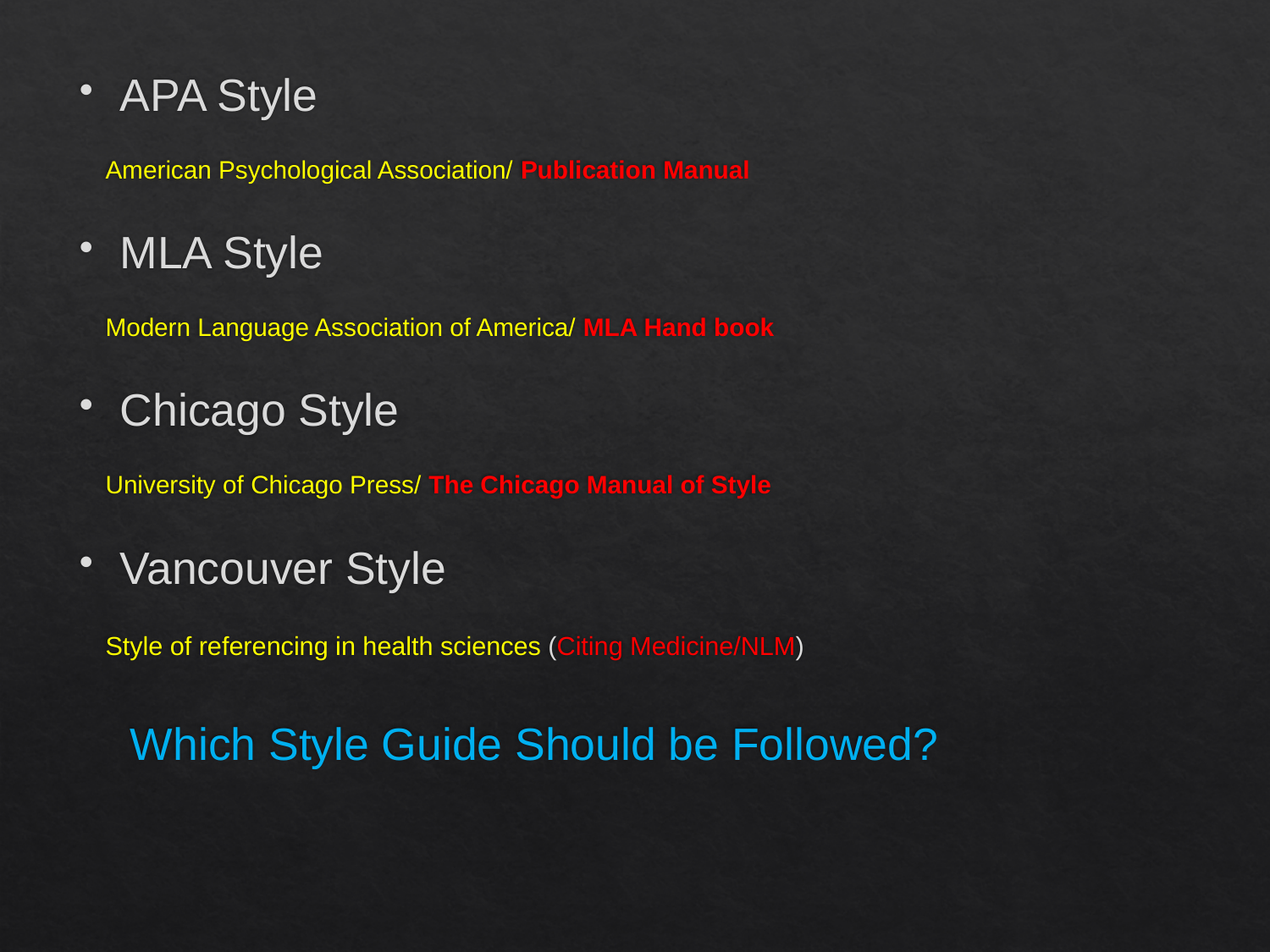

APA Style

	American Psychological Association/ Publication Manual

MLA Style

	Modern Language Association of America/ MLA Hand book

Chicago Style

	University of Chicago Press/ The Chicago Manual of Style

Vancouver Style

	Style of referencing in health sciences (Citing Medicine/NLM)

	  Which Style Guide Should be Followed?